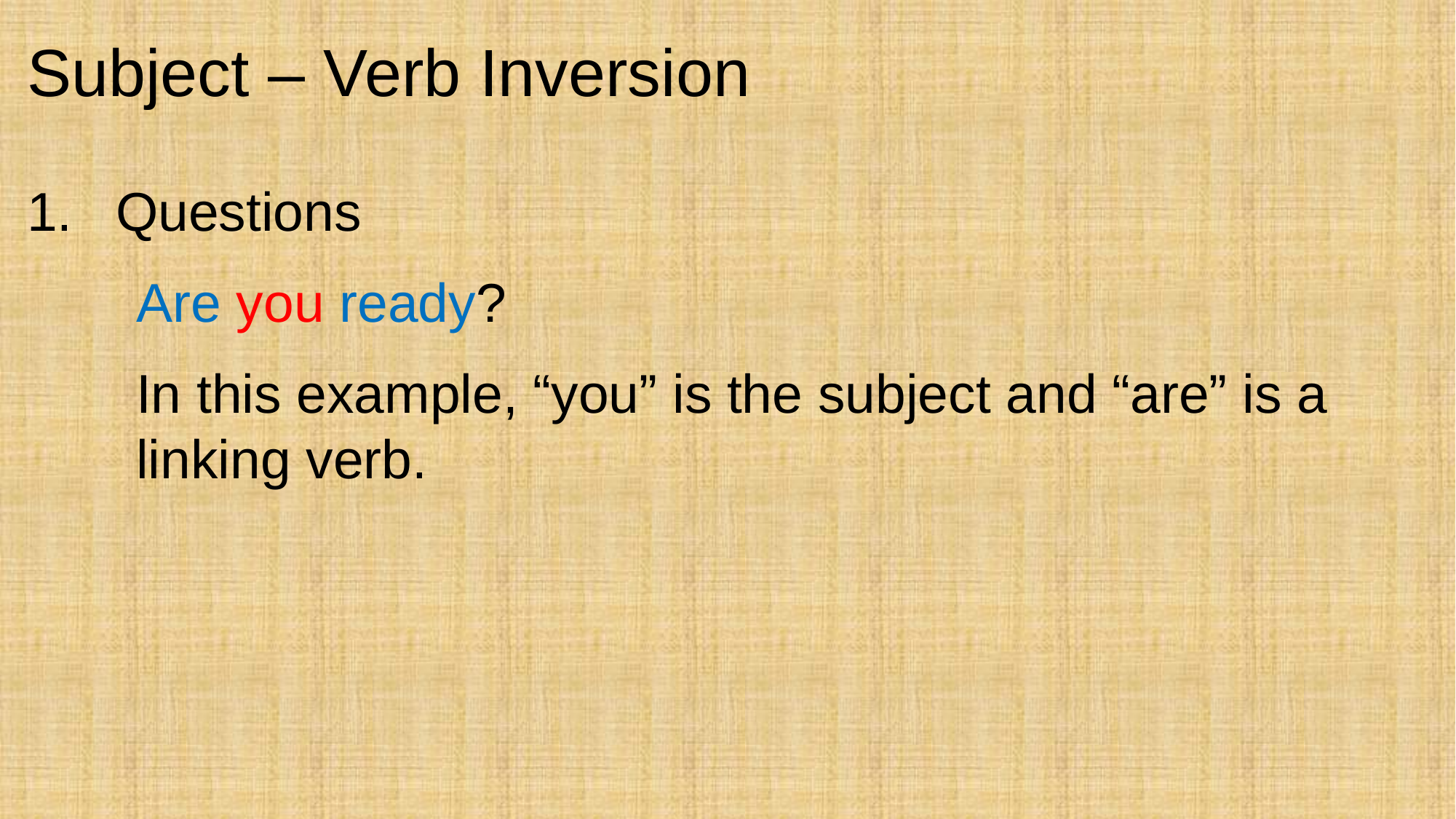

Subject – Verb Inversion
Questions

	Are you ready?

	In this example, “you” is the subject and “are” is a 	linking verb.